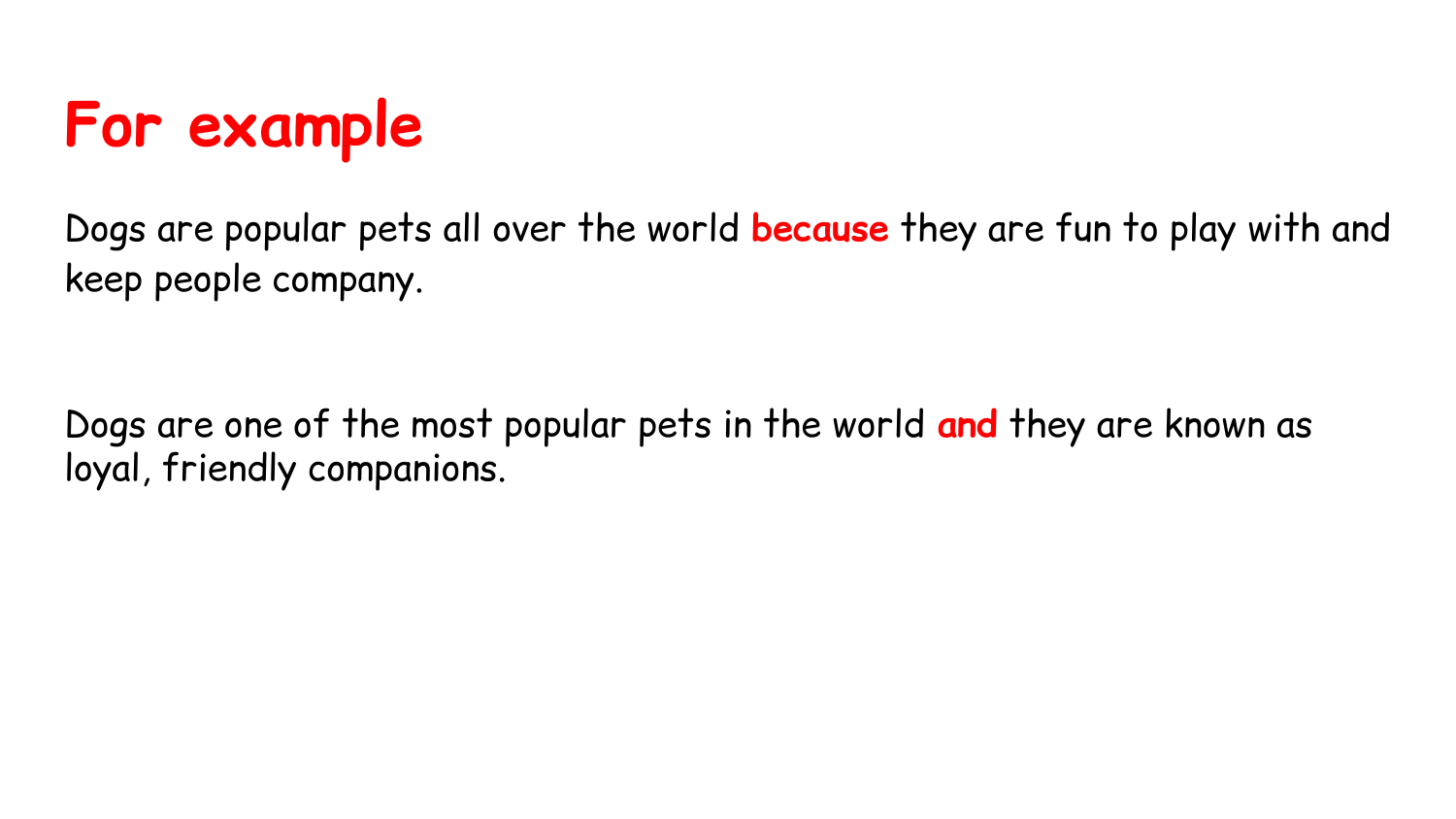

# For example
Dogs are popular pets all over the world because they are fun to play with and keep people company.

Dogs are one of the most popular pets in the world and they are known as loyal, friendly companions.